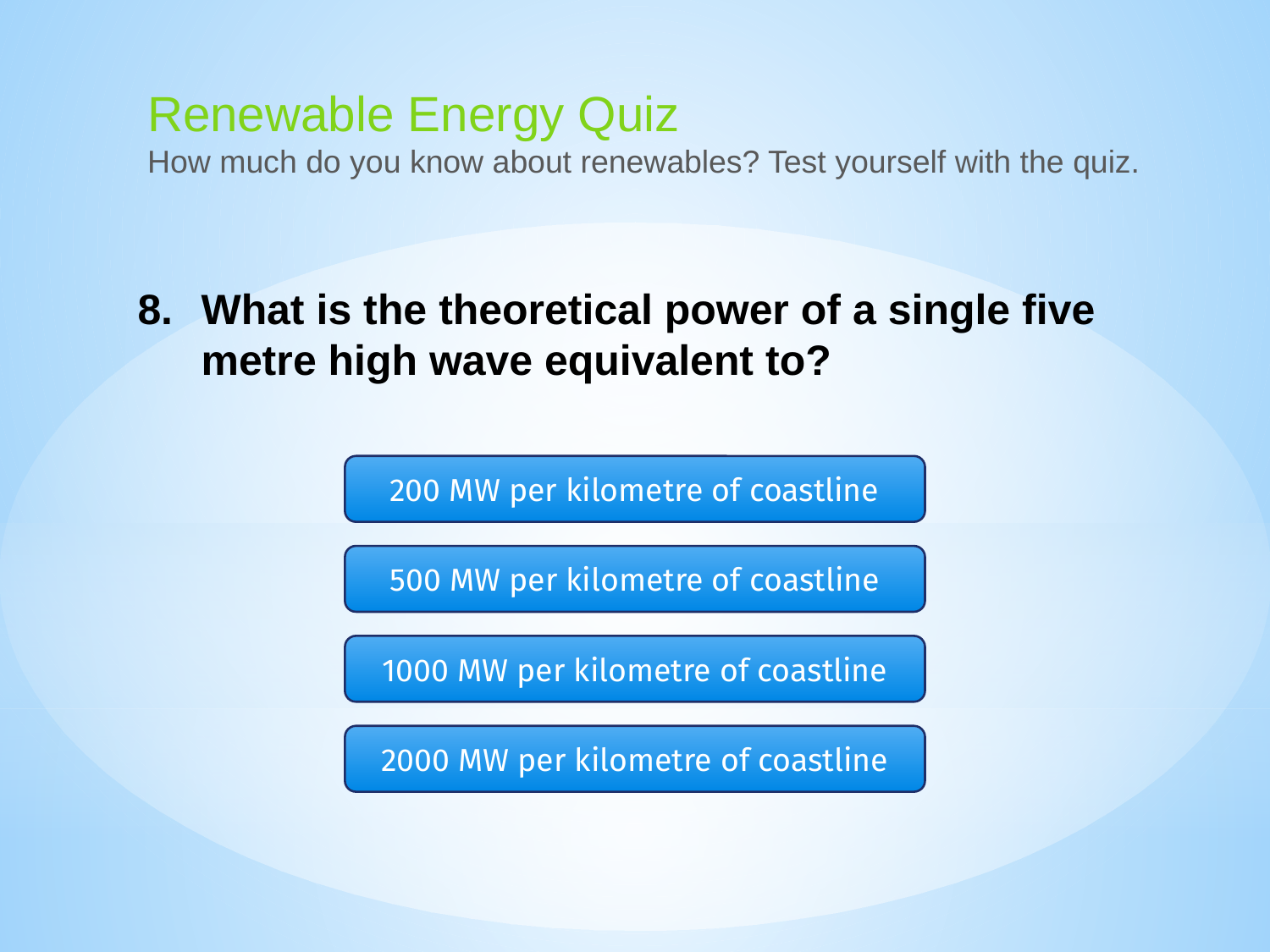

Renewable Energy Quiz
How much do you know about renewables? Test yourself with the quiz.
What is the theoretical power of a single five metre high wave equivalent to?
200 MW per kilometre of coastline
500 MW per kilometre of coastline
1000 MW per kilometre of coastline
2000 MW per kilometre of coastline